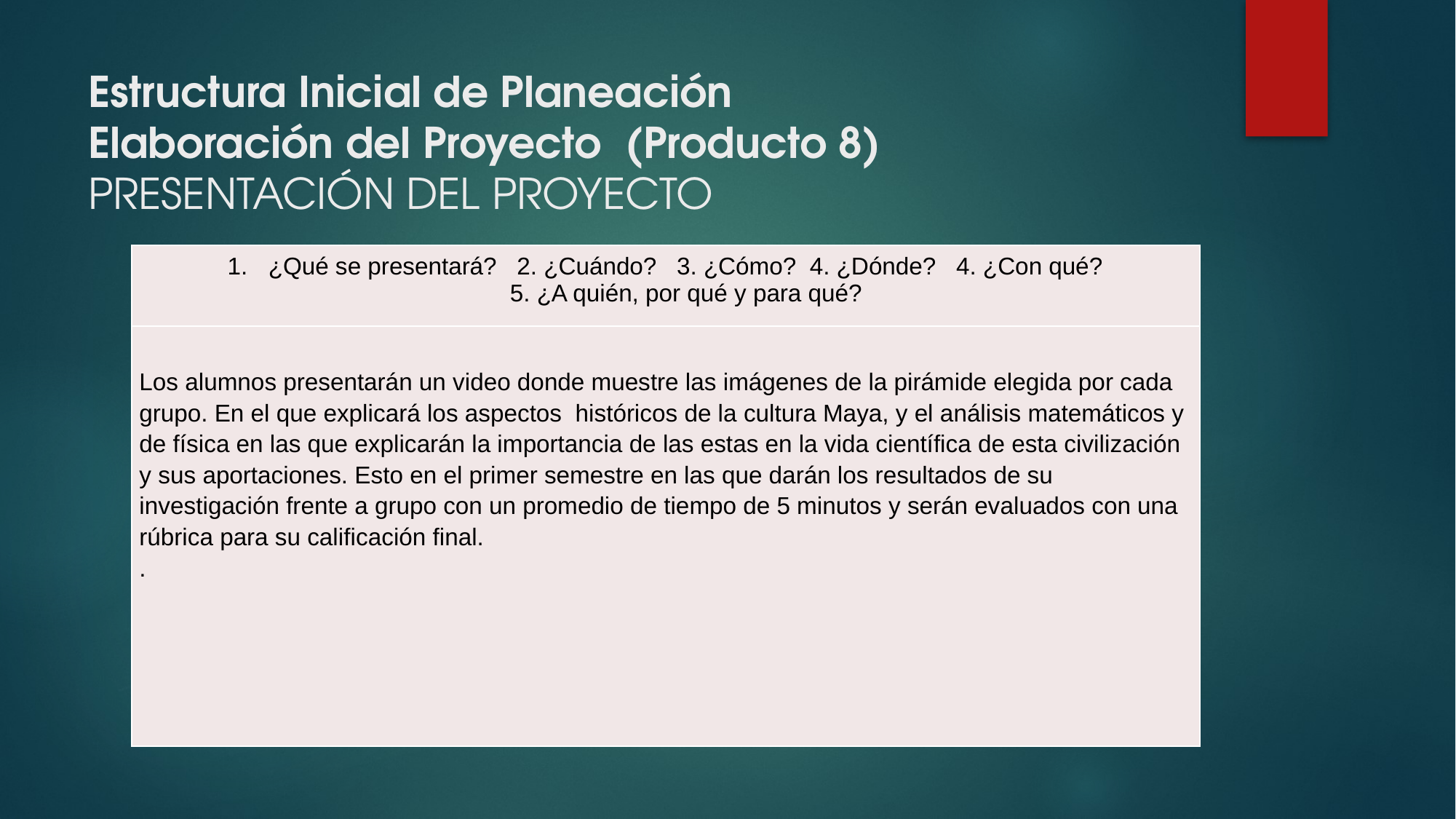

# Estructura Inicial de Planeación Elaboración del Proyecto  (Producto 8) PRESENTACIÓN DEL PROYECTO

| ¿Qué se presentará? 2. ¿Cuándo? 3. ¿Cómo? 4. ¿Dónde? 4. ¿Con qué? 5. ¿A quién, por qué y para qué? |
| --- |
| Los alumnos presentarán un video donde muestre las imágenes de la pirámide elegida por cada grupo. En el que explicará los aspectos históricos de la cultura Maya, y el análisis matemáticos y de física en las que explicarán la importancia de las estas en la vida científica de esta civilización y sus aportaciones. Esto en el primer semestre en las que darán los resultados de su investigación frente a grupo con un promedio de tiempo de 5 minutos y serán evaluados con una rúbrica para su calificación final. . |